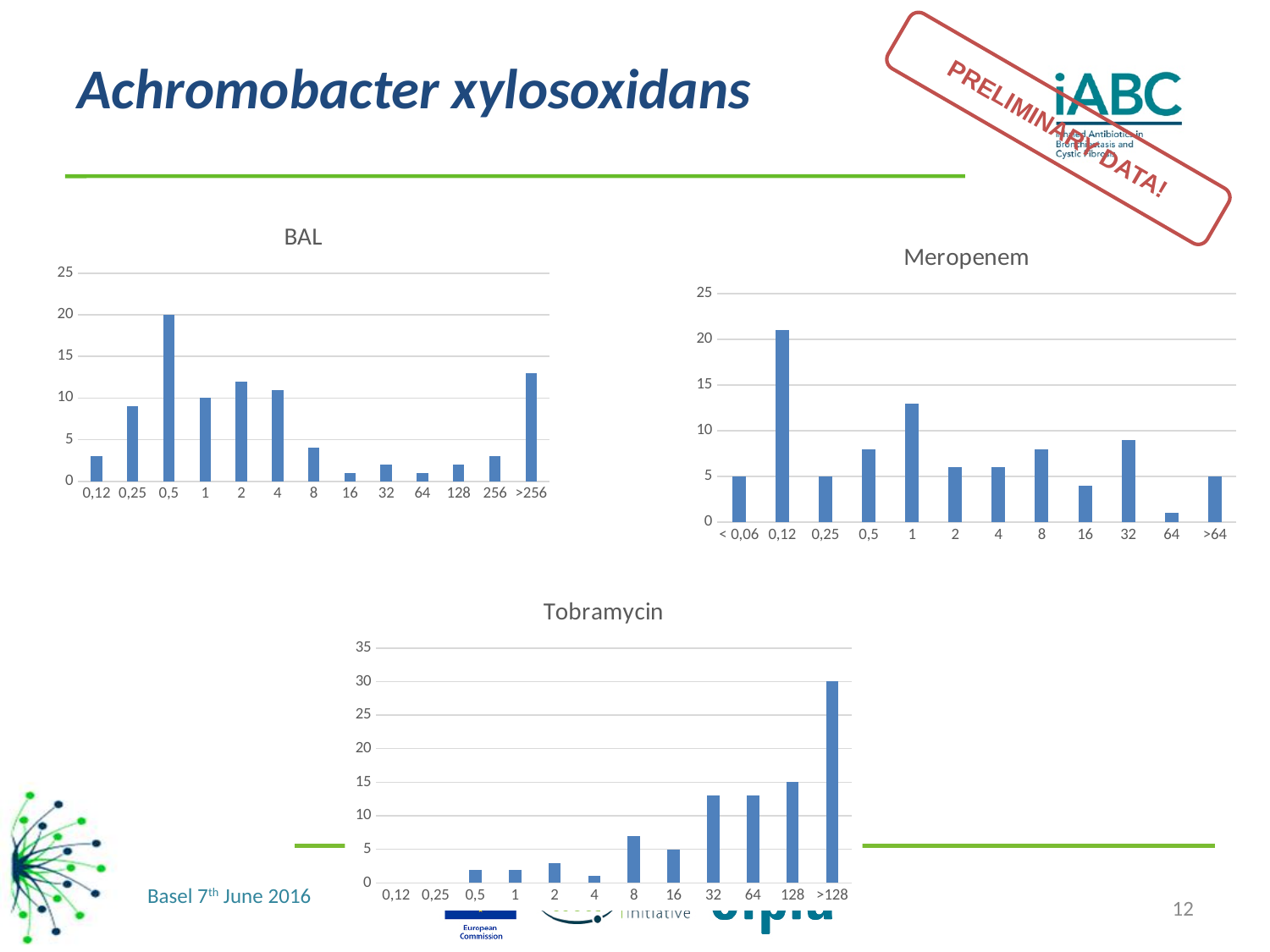

# Achromobacter xylosoxidans
PRELIMINARY DATA!

### Chart:

| Category | BAL |
|---|---|
| 0,12 | 3.0 |
| 0,25 | 9.0 |
| 0,5 | 20.0 |
| 1 | 10.0 |
| 2 | 12.0 |
| 4 | 11.0 |
| 8 | 4.0 |
| 16 | 1.0 |
| 32 | 2.0 |
| 64 | 1.0 |
| 128 | 2.0 |
| 256 | 3.0 |
| >256 | 13.0 |

### Chart:

| Category | Meropenem |
|---|---|
| < 0,06 | 5.0 |
| 0,12 | 21.0 |
| 0,25 | 5.0 |
| 0,5 | 8.0 |
| 1 | 13.0 |
| 2 | 6.0 |
| 4 | 6.0 |
| 8 | 8.0 |
| 16 | 4.0 |
| 32 | 9.0 |
| 64 | 1.0 |
| >64 | 5.0 |

### Chart:

| Category | Tobramycin |
|---|---|
| 0,12 | None |
| 0,25 | None |
| 0,5 | 2.0 |
| 1 | 2.0 |
| 2 | 3.0 |
| 4 | 1.0 |
| 8 | 7.0 |
| 16 | 5.0 |
| 32 | 13.0 |
| 64 | 13.0 |
| 128 | 15.0 |
| >128 | 30.0 |
12